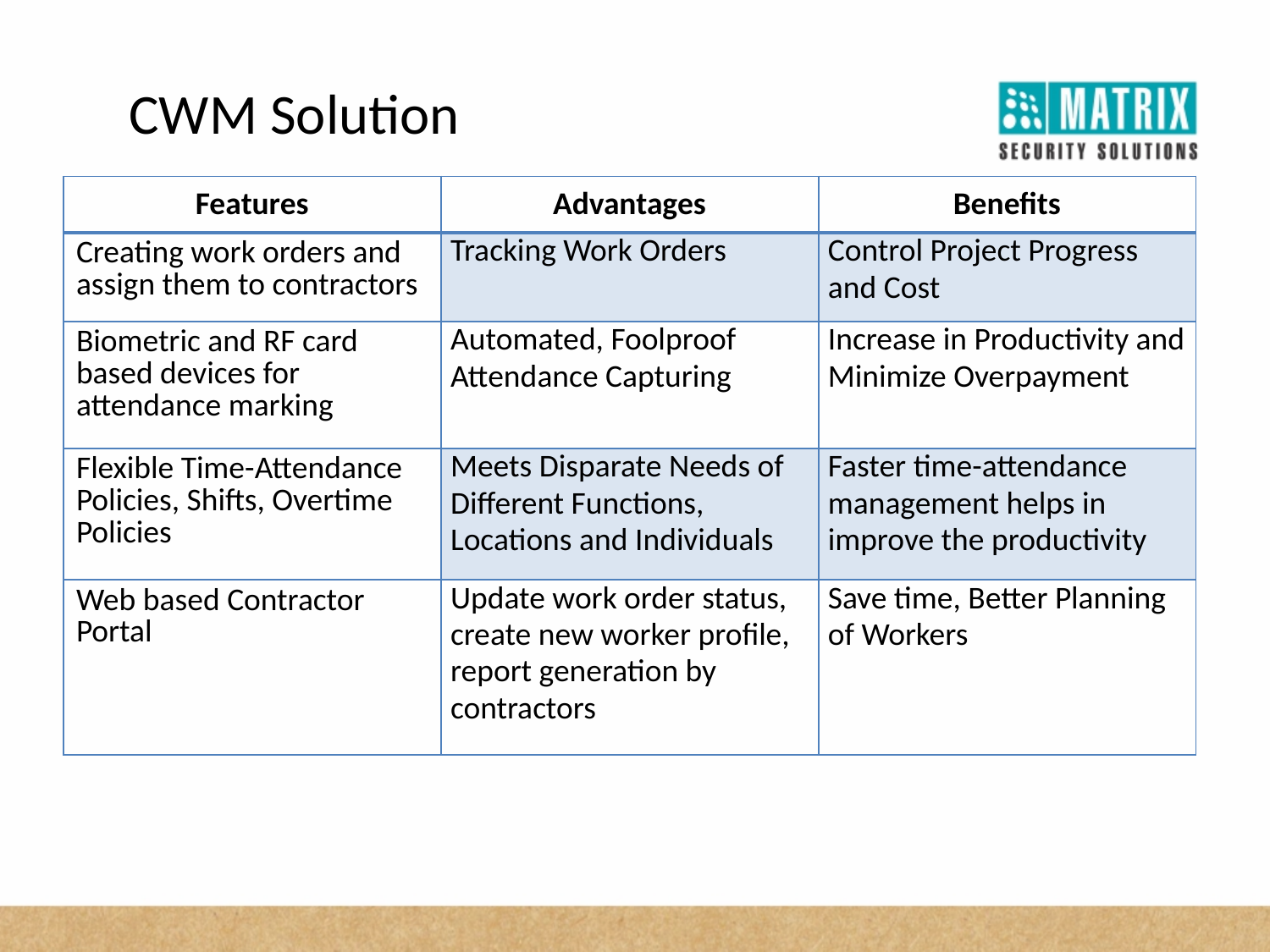

CWM Solution
| Features | Advantages | Benefits |
| --- | --- | --- |
| Creating work orders and assign them to contractors | Tracking Work Orders | Control Project Progress and Cost |
| Biometric and RF card based devices for attendance marking | Automated, Foolproof Attendance Capturing | Increase in Productivity and Minimize Overpayment |
| Flexible Time-Attendance Policies, Shifts, Overtime Policies | Meets Disparate Needs of Different Functions, Locations and Individuals | Faster time-attendance management helps in improve the productivity |
| Web based Contractor Portal | Update work order status, create new worker profile, report generation by contractors | Save time, Better Planning of Workers |